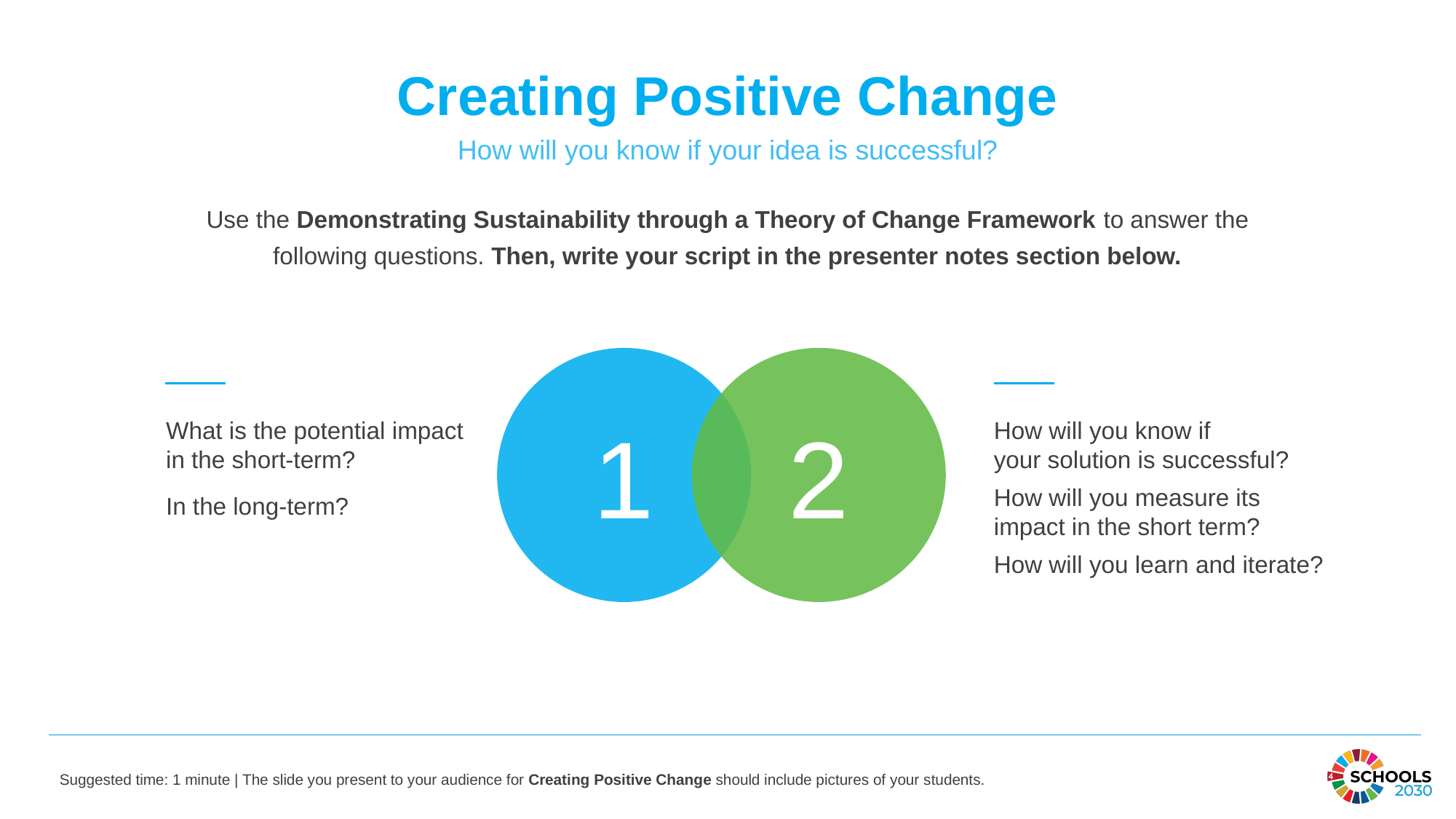

Creating Positive Change
How will you know if your idea is successful?
Use the Demonstrating Sustainability through a Theory of Change Framework to answer the following questions. Then, write your script in the presenter notes section below.

1
2
What is the potential impact in the short-term?
In the long-term?
How will you know if
your solution is successful?
How will you measure its
impact in the short term?
How will you learn and iterate?

Suggested time: 1 minute | The slide you present to your audience for Creating Positive Change should include pictures of your students.